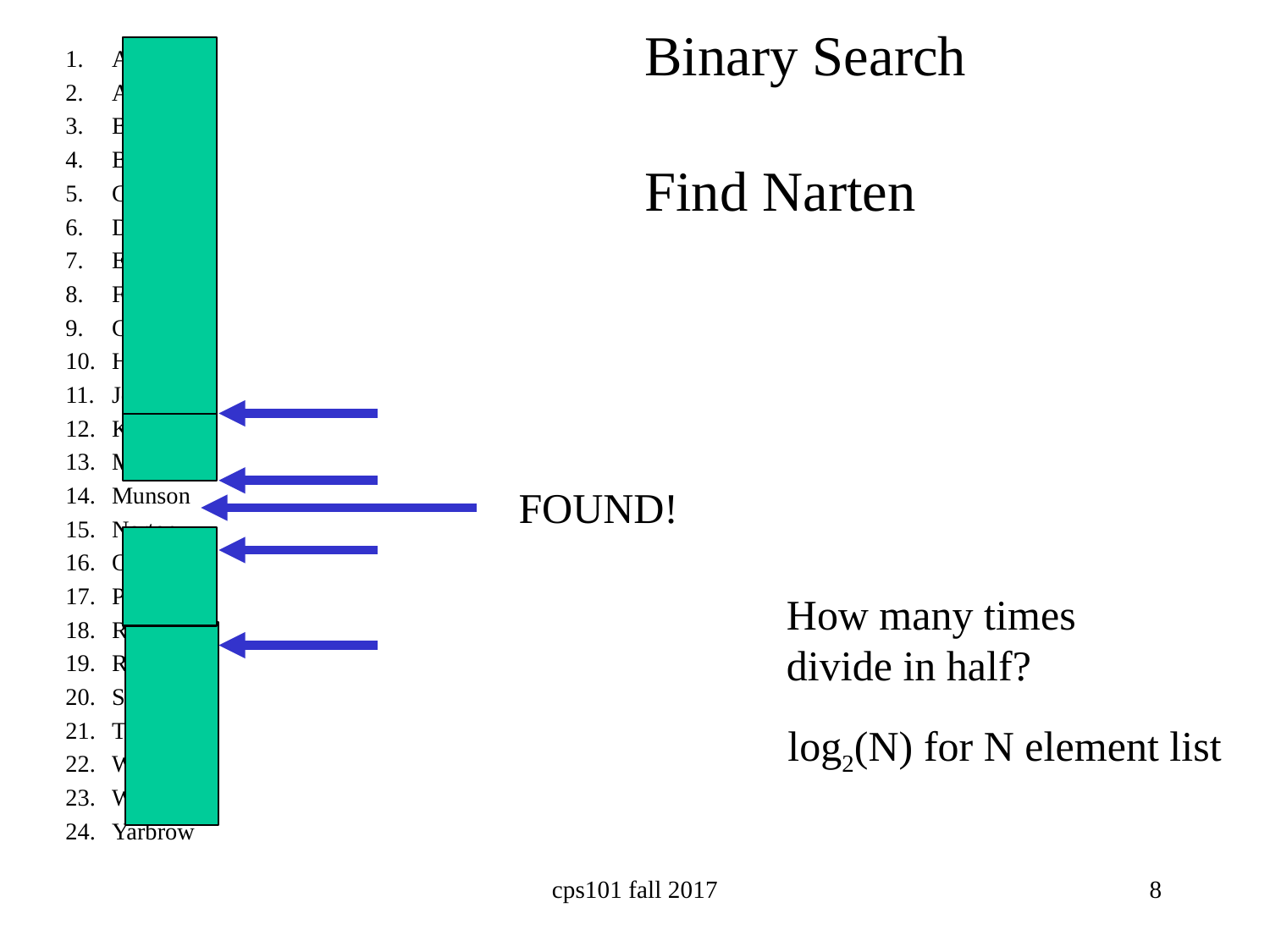

Binary Search

Find Narten
Anderson
Applegate
Bethune
Brooks
Carter
Douglas
Edwards
Franklin
Griffin
Holhouser
Jefferson
Klatchy
Morgan
Munson
Narten
Oliver
Parker
Rivers
Roberts
Stevenson
Thomas
Wilson
Woodrow
Yarbrow

FOUND!

How many times
divide in half?

log2(N) for N element list
cps101 fall 2017
8